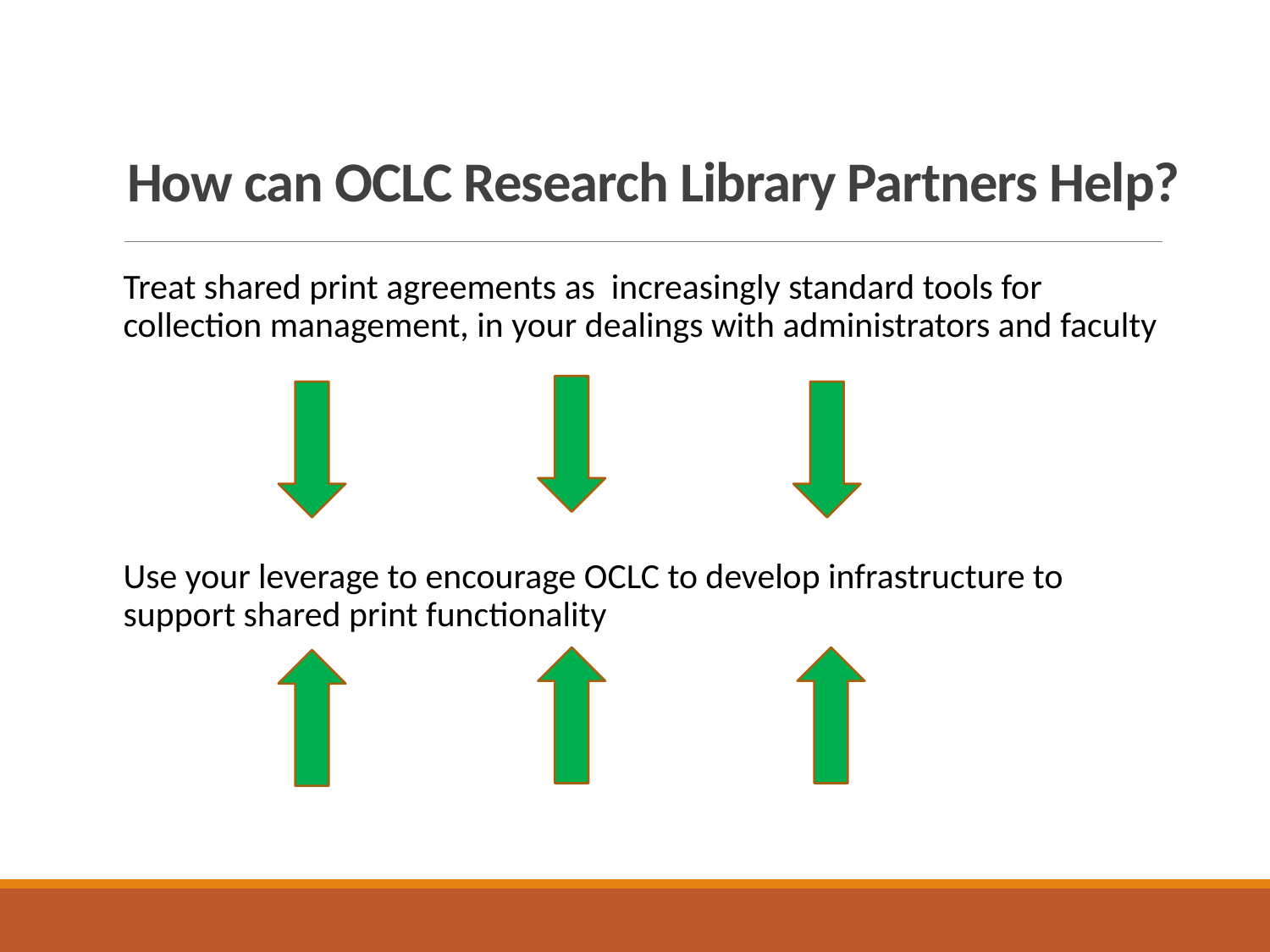

# How can OCLC Research Library Partners Help?
Treat shared print agreements as  increasingly standard tools for collection management, in your dealings with administrators and faculty

Use your leverage to encourage OCLC to develop infrastructure to support shared print functionality